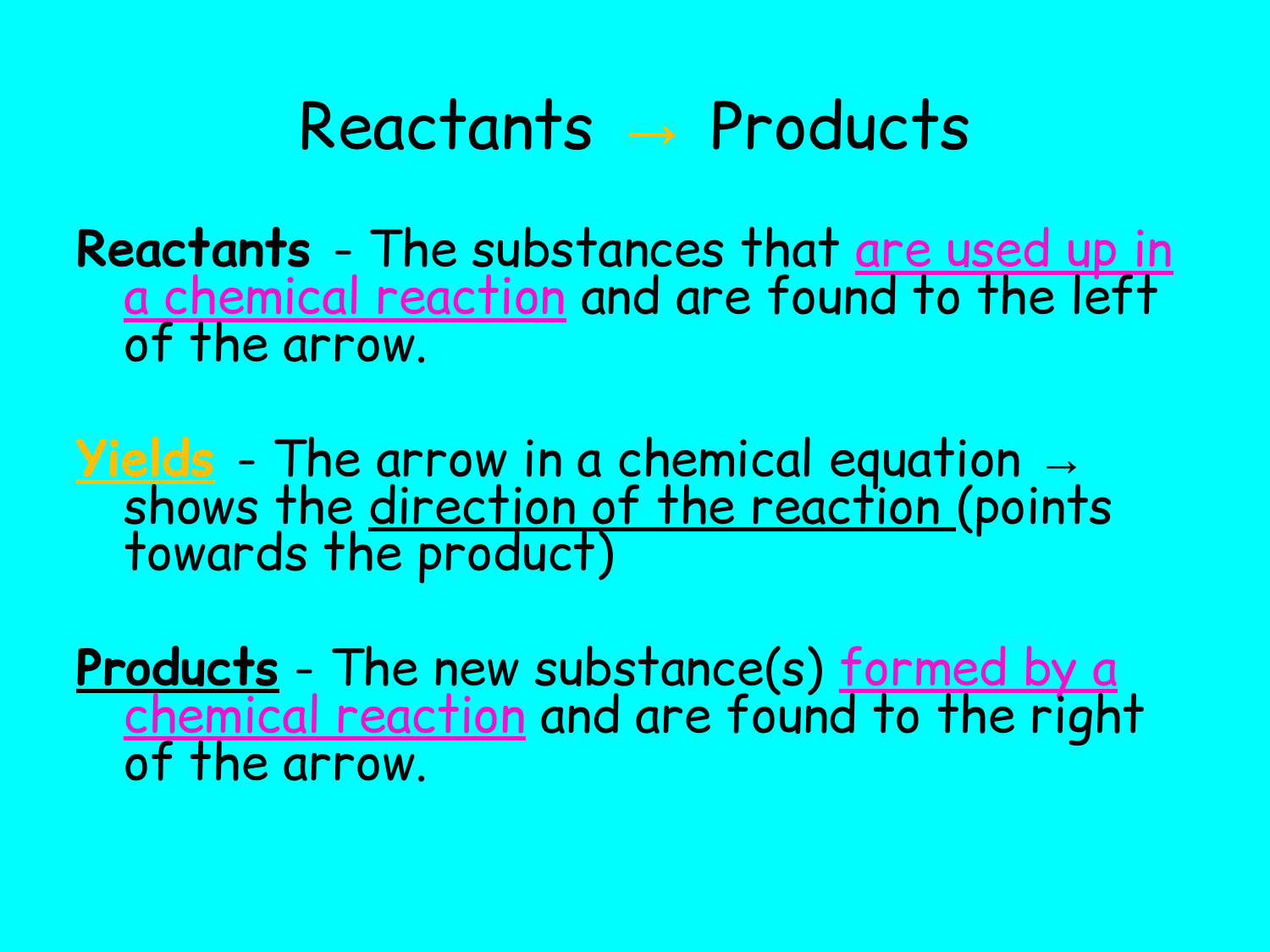

# Reactants → Products
Reactants - The substances that are used up in a chemical reaction and are found to the left of the arrow.

Yields - The arrow in a chemical equation → shows the direction of the reaction (points towards the product)

Products - The new substance(s) formed by a chemical reaction and are found to the right of the arrow.